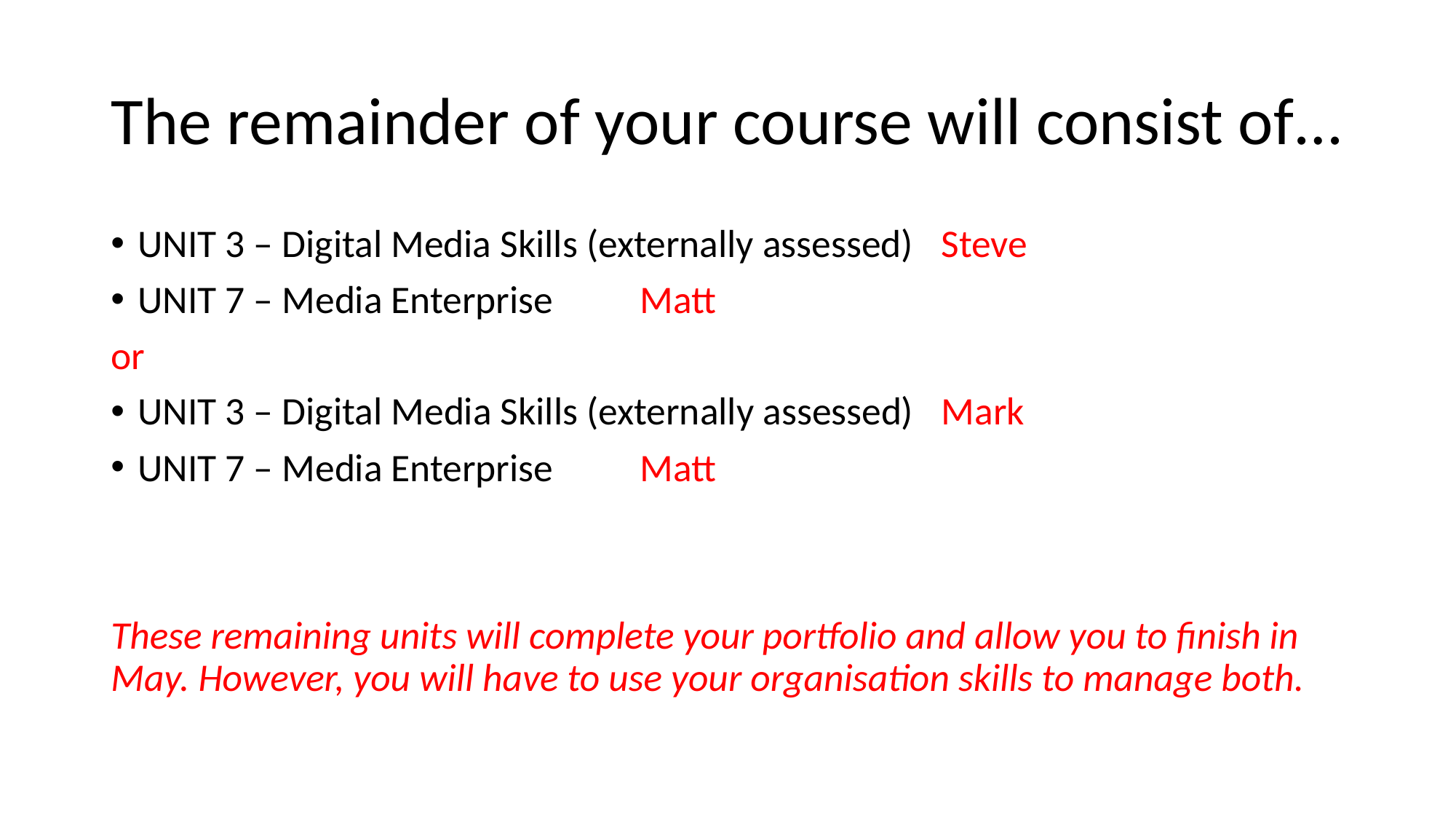

# The remainder of your course will consist of…
UNIT 3 – Digital Media Skills (externally assessed)	Steve
UNIT 7 – Media Enterprise				Matt
or
UNIT 3 – Digital Media Skills (externally assessed)	Mark
UNIT 7 – Media Enterprise				Matt

These remaining units will complete your portfolio and allow you to finish in May. However, you will have to use your organisation skills to manage both.